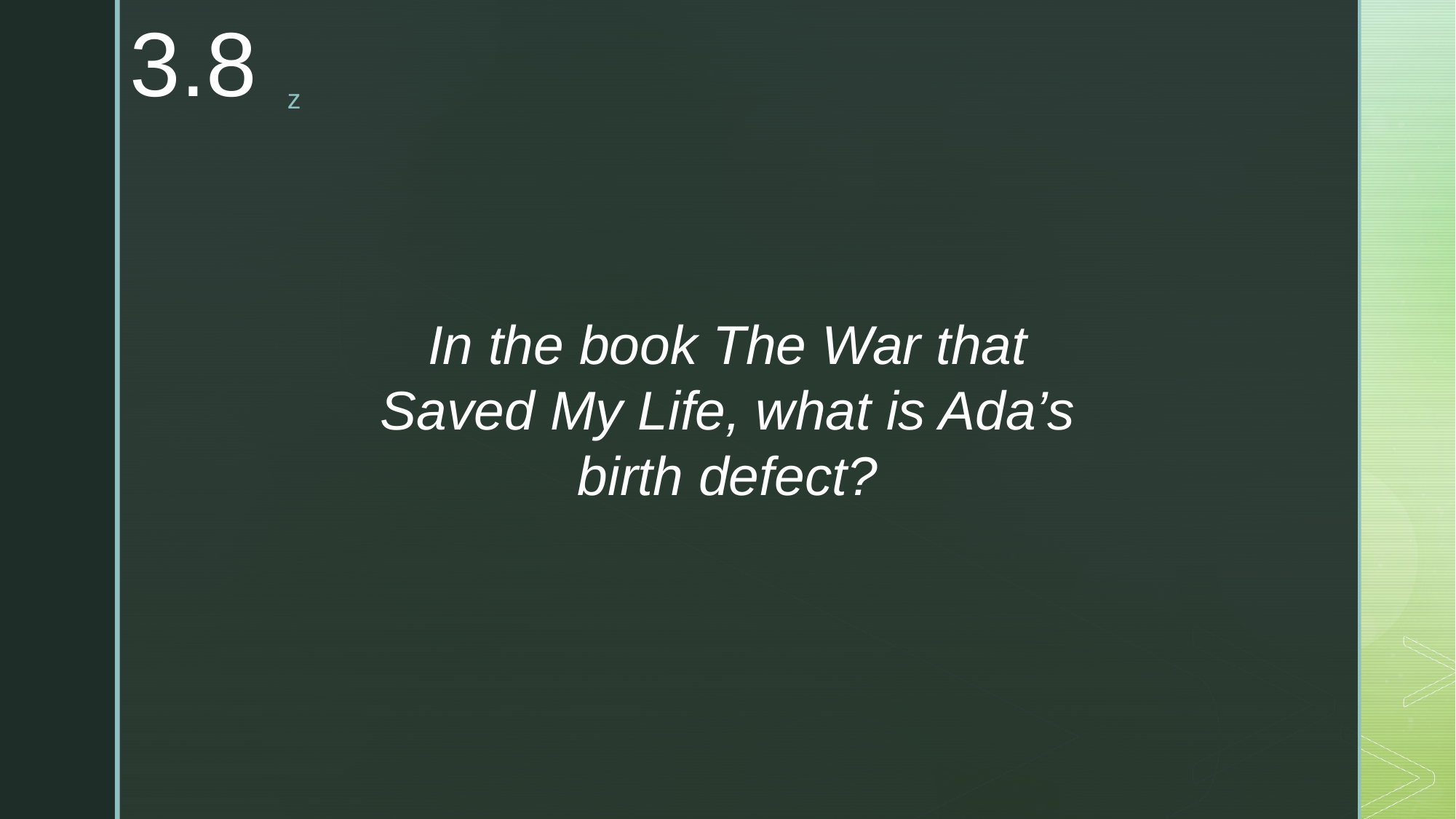

3.8
In the book The War that Saved My Life, what is Ada’s birth defect?